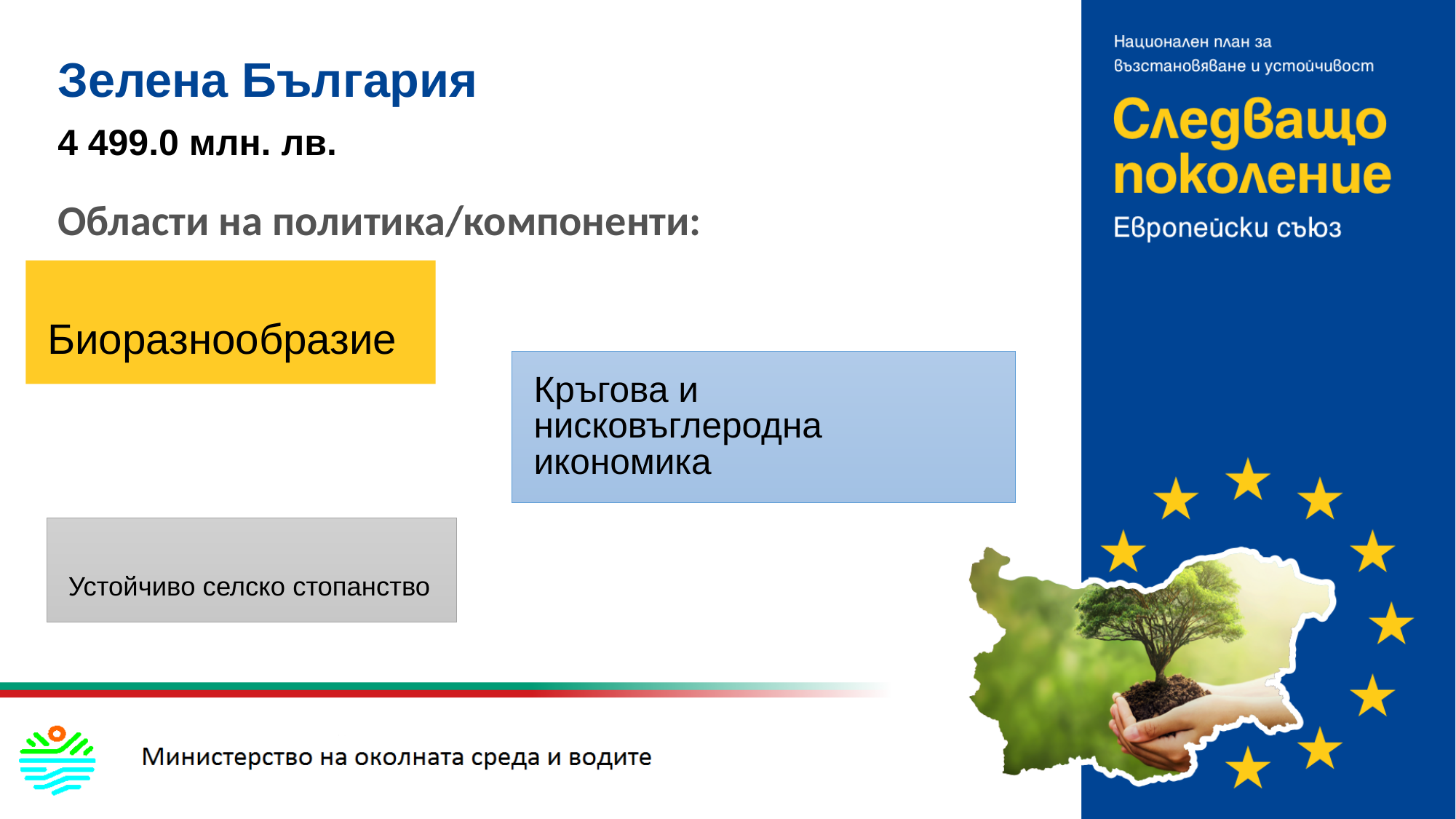

# Зелена България
4 499.0 млн. лв.
Области на политика/компоненти:
Биоразнообразие
Кръгова и нисковъглеродна икономика
Устойчиво селско стопанство